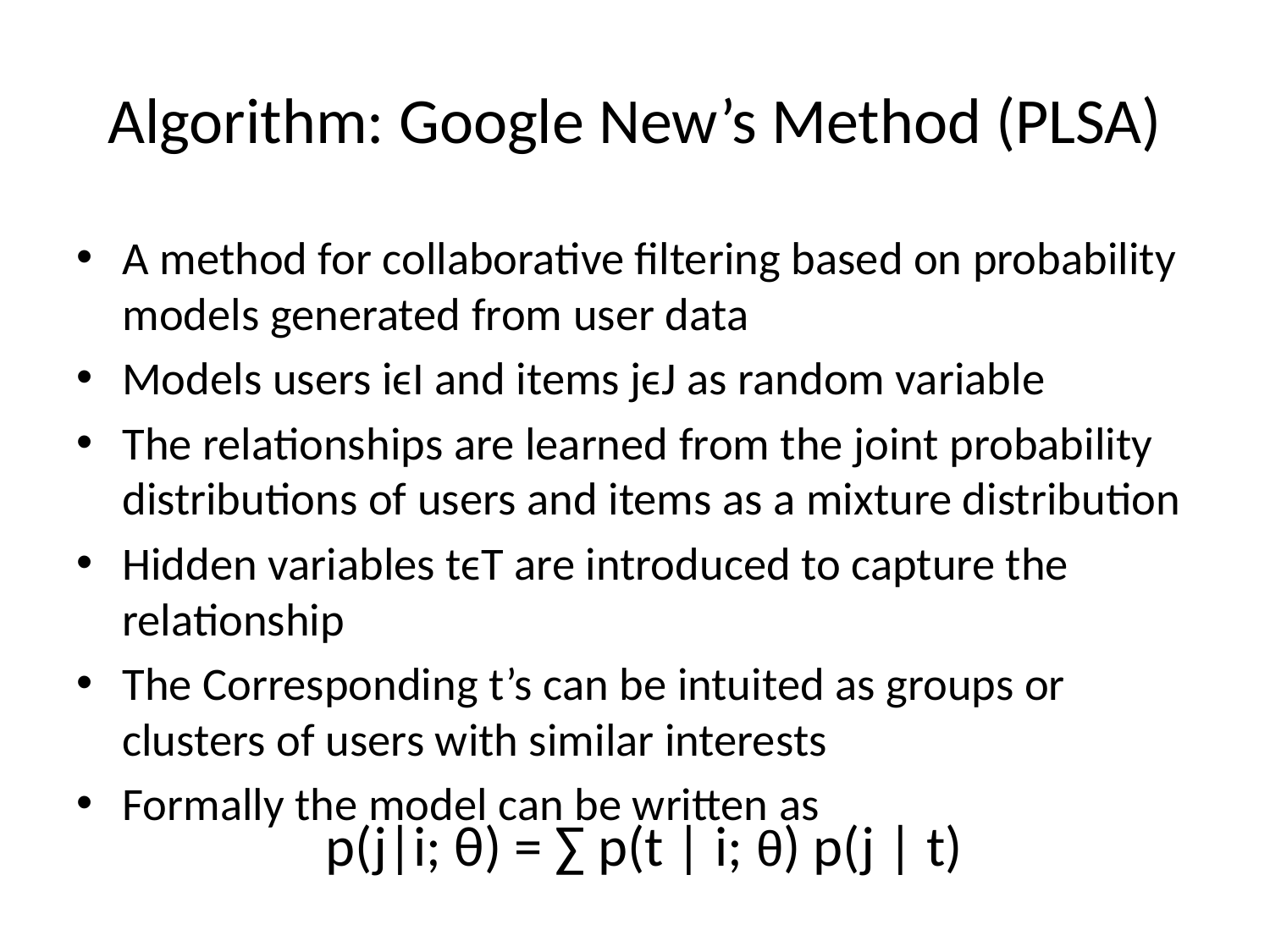

# Algorithm: Google New’s Method (PLSA)
A method for collaborative filtering based on probability models generated from user data
Models users iϵI and items jϵJ as random variable
The relationships are learned from the joint probability distributions of users and items as a mixture distribution
Hidden variables tϵT are introduced to capture the relationship
The Corresponding t’s can be intuited as groups or clusters of users with similar interests
Formally the model can be written as
p(j|i; θ) = ∑ p(t | i; θ) p(j | t)